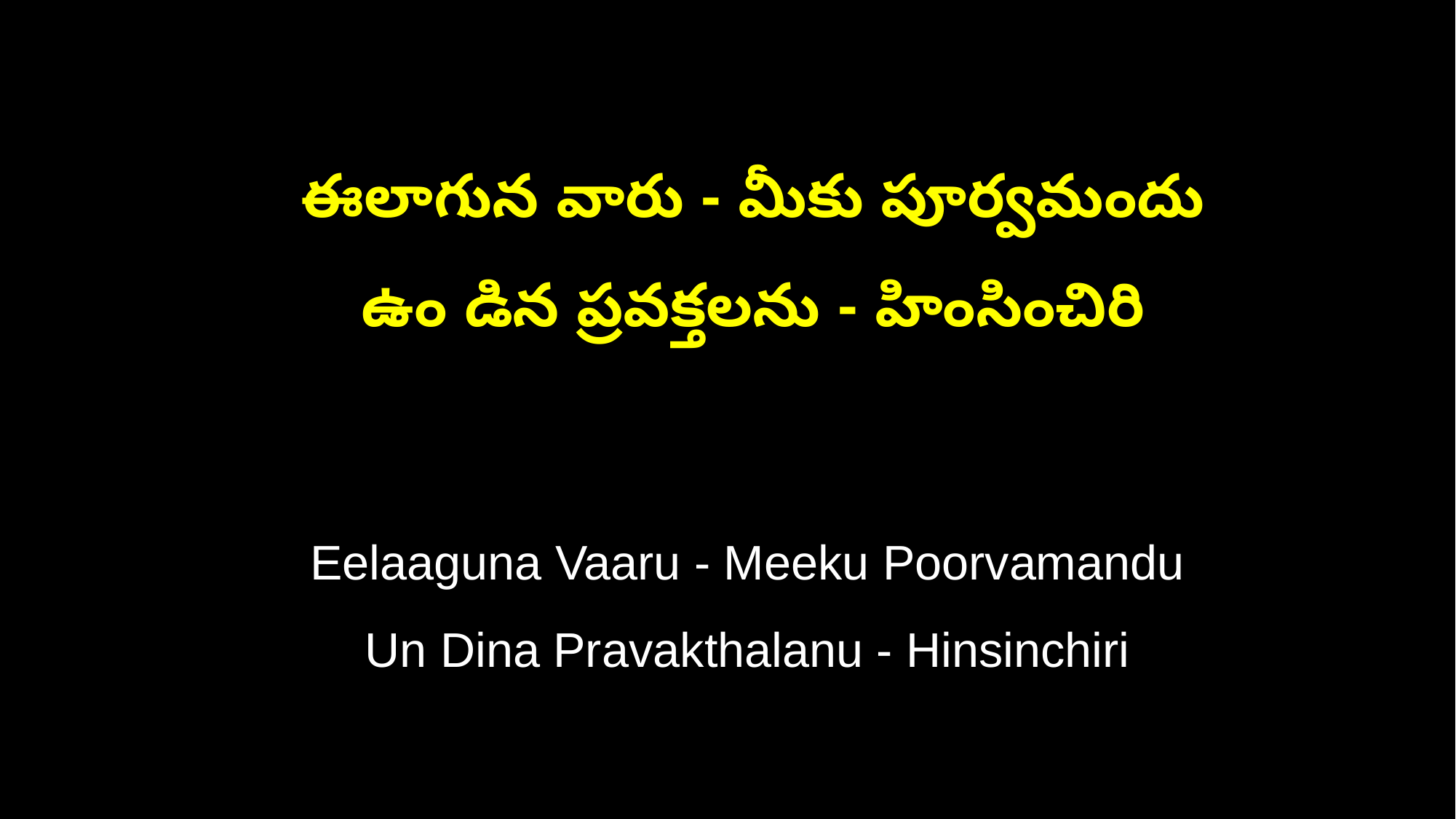

ఈలాగున వారు - మీకు పూర్వమందు
   ఉం డిన ప్రవక్తలను - హింసించిరి
   Eelaaguna Vaaru - Meeku Poorvamandu
   Un Dina Pravakthalanu - Hinsinchiri